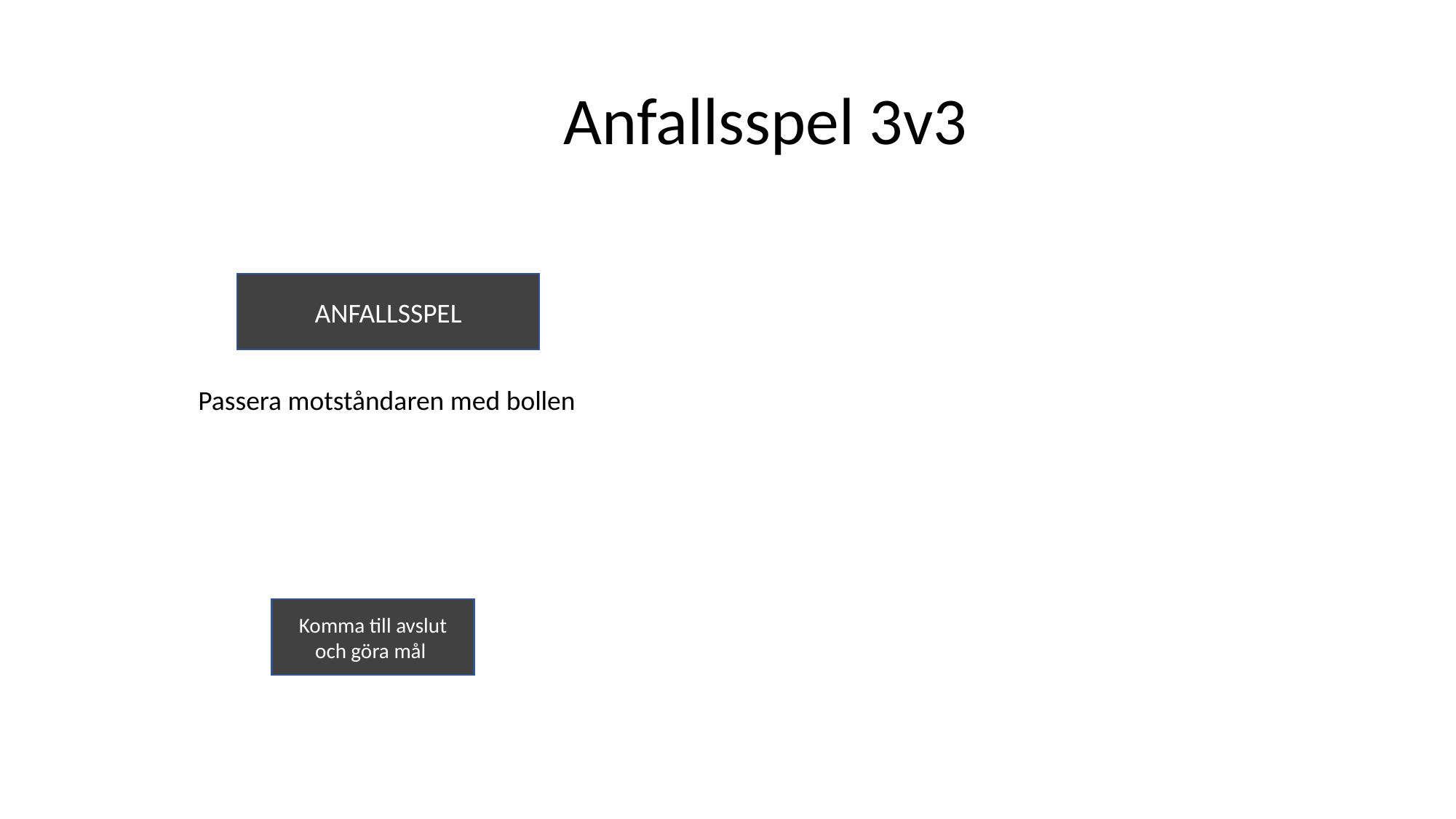

# Anfallsspel 3v3
ANFALLSSPEL
 Passera motståndaren med bollen
Komma till avslut och göra mål